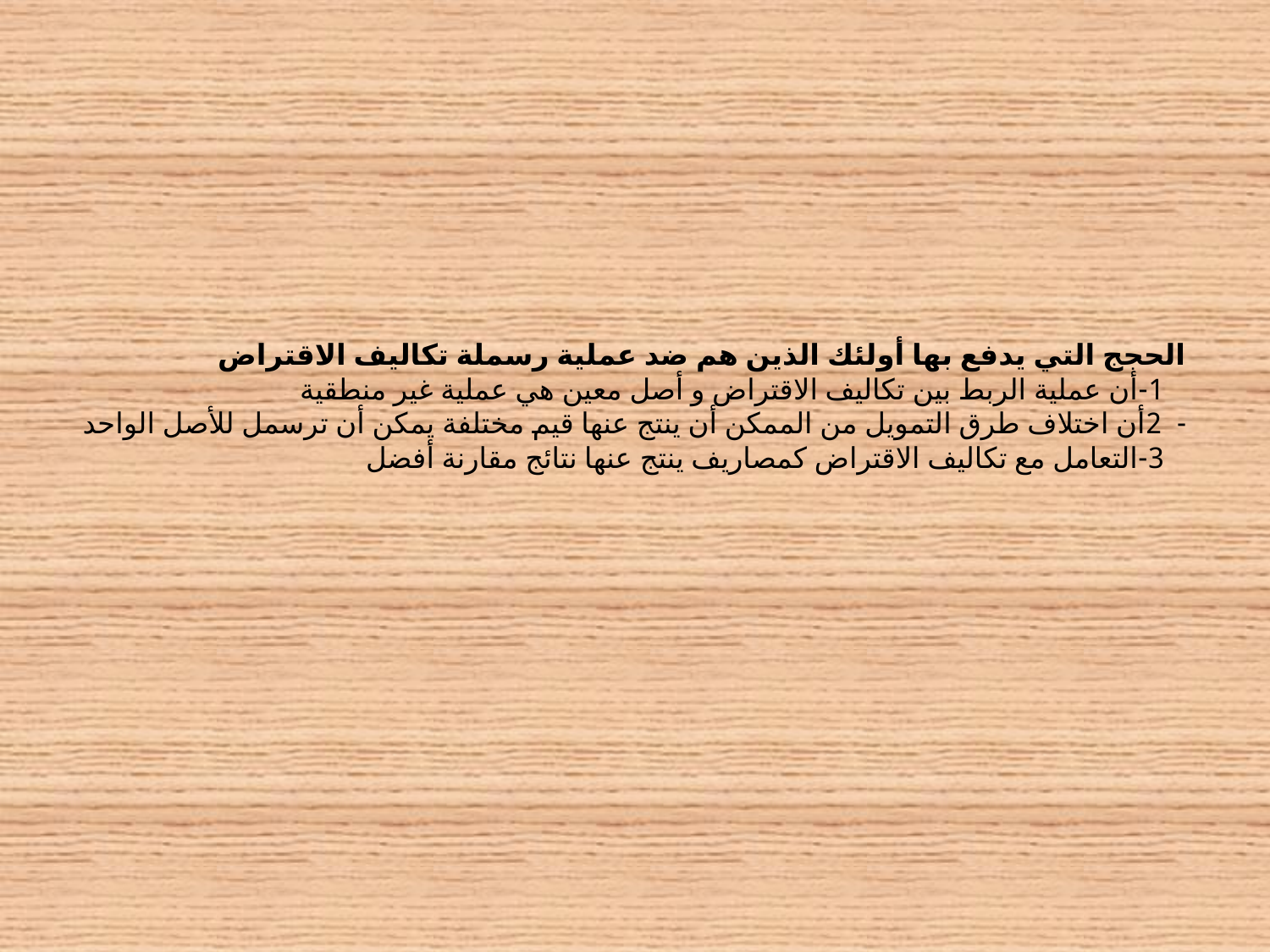

# الحجج التي يدفع بها أولئك الذين هم ضد عملية رسملة تكاليف الاقتراض 1-أن عملية الربط بين تكاليف الاقتراض و أصل معين هي عملية غير منطقية -  2أن اختلاف طرق التمويل من الممكن أن ينتج عنها قيم مختلفة يمكن أن ترسمل للأصل الواحد 3-التعامل مع تكاليف الاقتراض كمصاريف ينتج عنها نتائج مقارنة أفضل